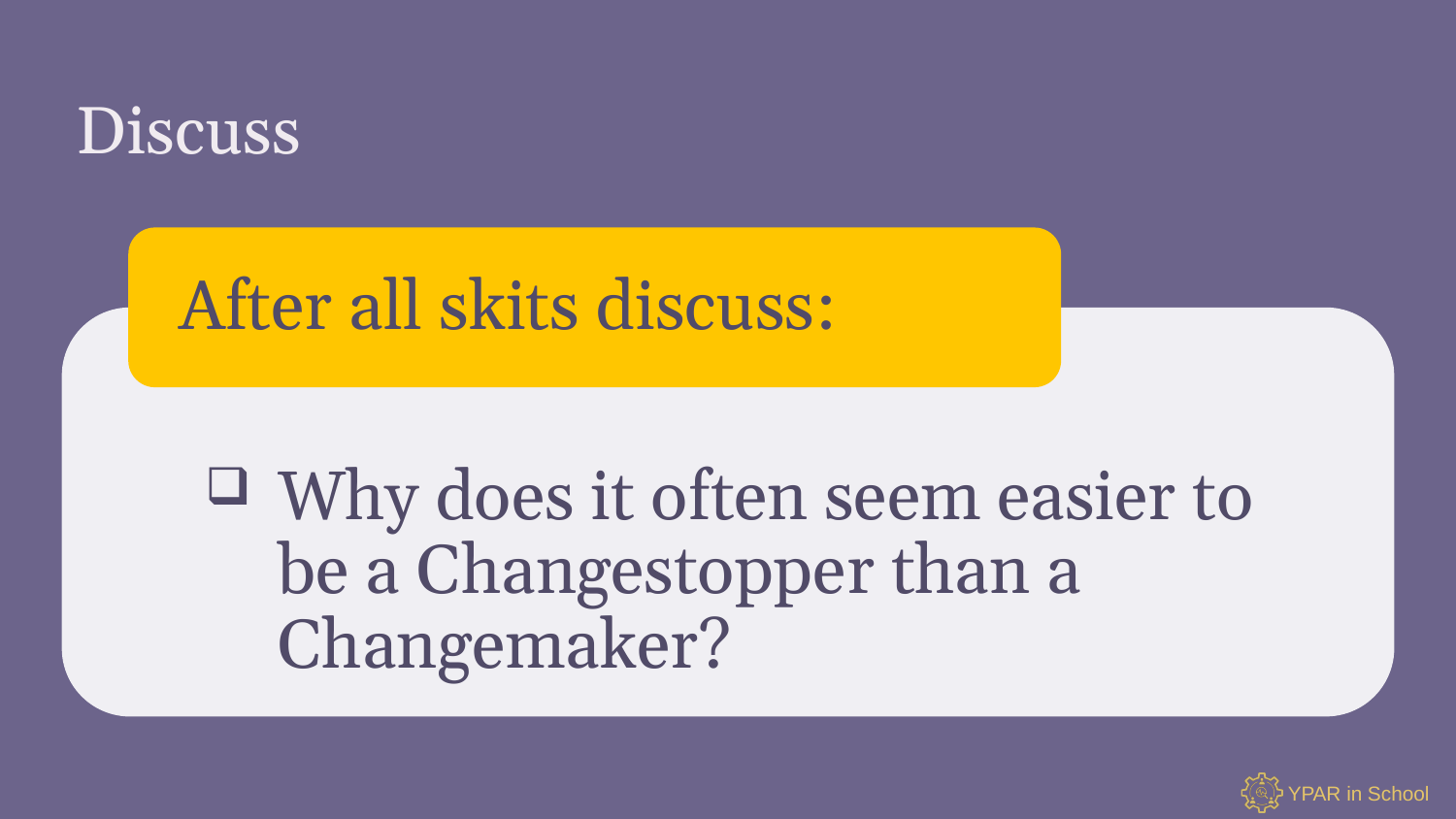

# Discuss
Why does it often seem easier to be a Changestopper than a Changemaker?
After all skits discuss: